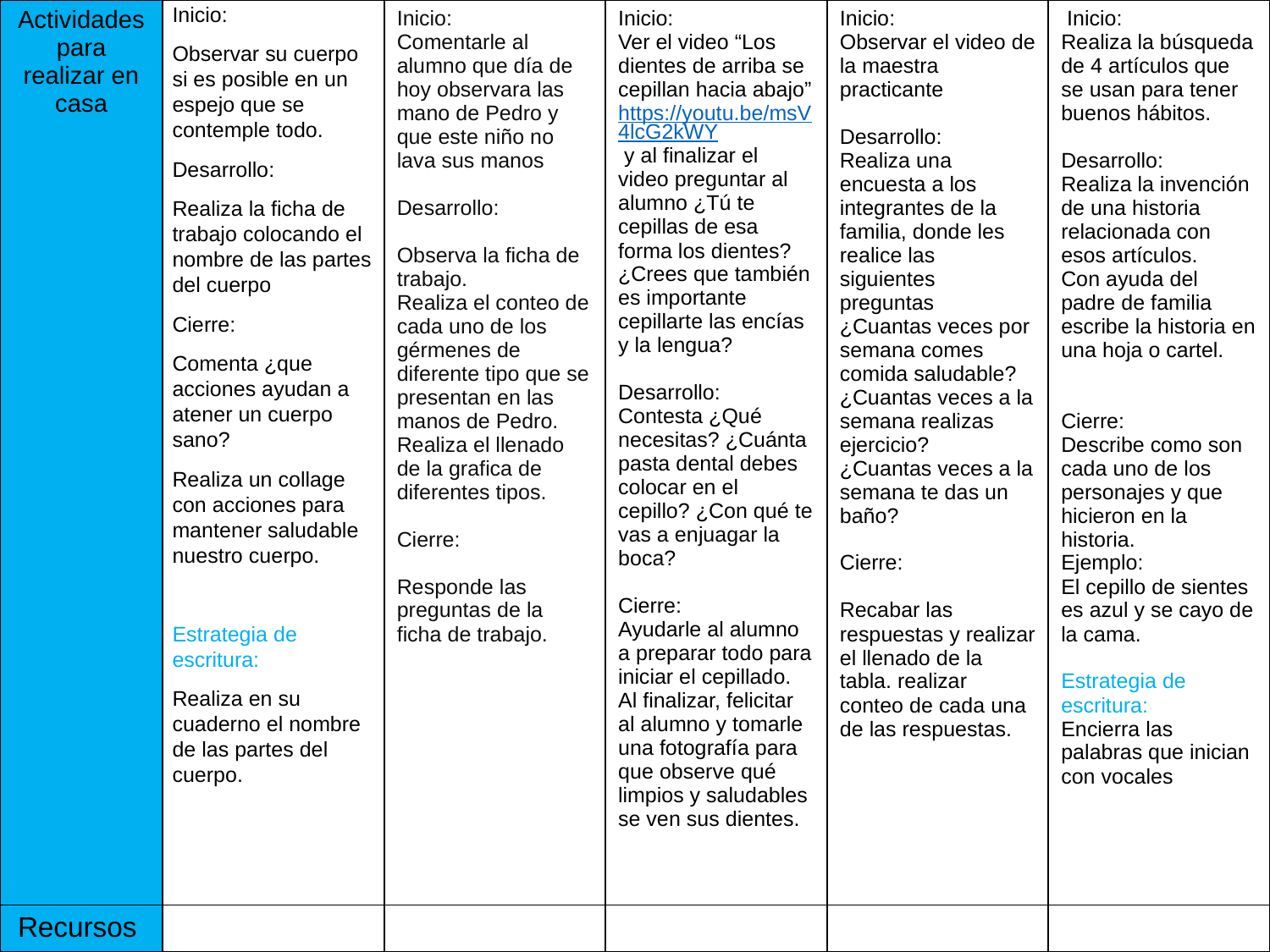

| Actividades para realizar en casa | Inicio: Observar su cuerpo si es posible en un espejo que se contemple todo. Desarrollo: Realiza la ficha de trabajo colocando el nombre de las partes del cuerpo Cierre: Comenta ¿que acciones ayudan a atener un cuerpo sano? Realiza un collage con acciones para mantener saludable nuestro cuerpo. Estrategia de escritura: Realiza en su cuaderno el nombre de las partes del cuerpo. | Inicio: Comentarle al alumno que día de hoy observara las mano de Pedro y que este niño no lava sus manos Desarrollo: Observa la ficha de trabajo. Realiza el conteo de cada uno de los gérmenes de diferente tipo que se presentan en las manos de Pedro. Realiza el llenado de la grafica de diferentes tipos. Cierre: Responde las preguntas de la ficha de trabajo. | Inicio: Ver el video “Los dientes de arriba se cepillan hacia abajo” https://youtu.be/msV4lcG2kWY y al finalizar el video preguntar al alumno ¿Tú te cepillas de esa forma los dientes? ¿Crees que también es importante cepillarte las encías y la lengua? Desarrollo: Contesta ¿Qué necesitas? ¿Cuánta pasta dental debes colocar en el cepillo? ¿Con qué te vas a enjuagar la boca? Cierre: Ayudarle al alumno a preparar todo para iniciar el cepillado. Al finalizar, felicitar al alumno y tomarle una fotografía para que observe qué limpios y saludables se ven sus dientes. | Inicio: Observar el video de la maestra practicante Desarrollo: Realiza una encuesta a los integrantes de la familia, donde les realice las siguientes preguntas ¿Cuantas veces por semana comes comida saludable? ¿Cuantas veces a la semana realizas ejercicio? ¿Cuantas veces a la semana te das un baño? Cierre: Recabar las respuestas y realizar el llenado de la tabla. realizar conteo de cada una de las respuestas. | Inicio: Realiza la búsqueda de 4 artículos que se usan para tener buenos hábitos. Desarrollo: Realiza la invención de una historia relacionada con esos artículos. Con ayuda del padre de familia escribe la historia en una hoja o cartel. Cierre: Describe como son cada uno de los personajes y que hicieron en la historia. Ejemplo: El cepillo de sientes es azul y se cayo de la cama. Estrategia de escritura: Encierra las palabras que inician con vocales |
| --- | --- | --- | --- | --- | --- |
| Recursos |  |  |  |  |  |